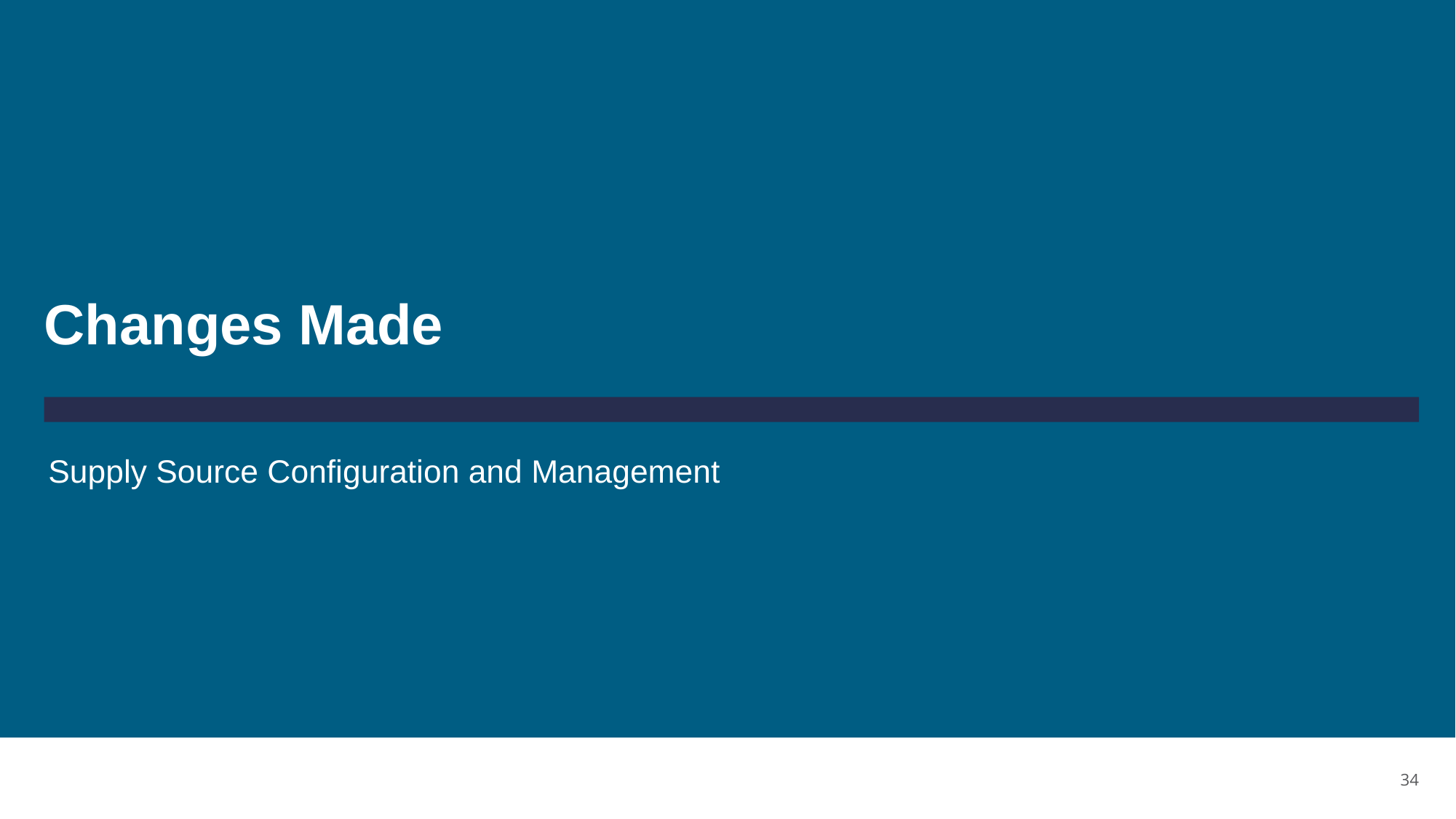

# Changes Made
Supply Source Configuration and Management
34